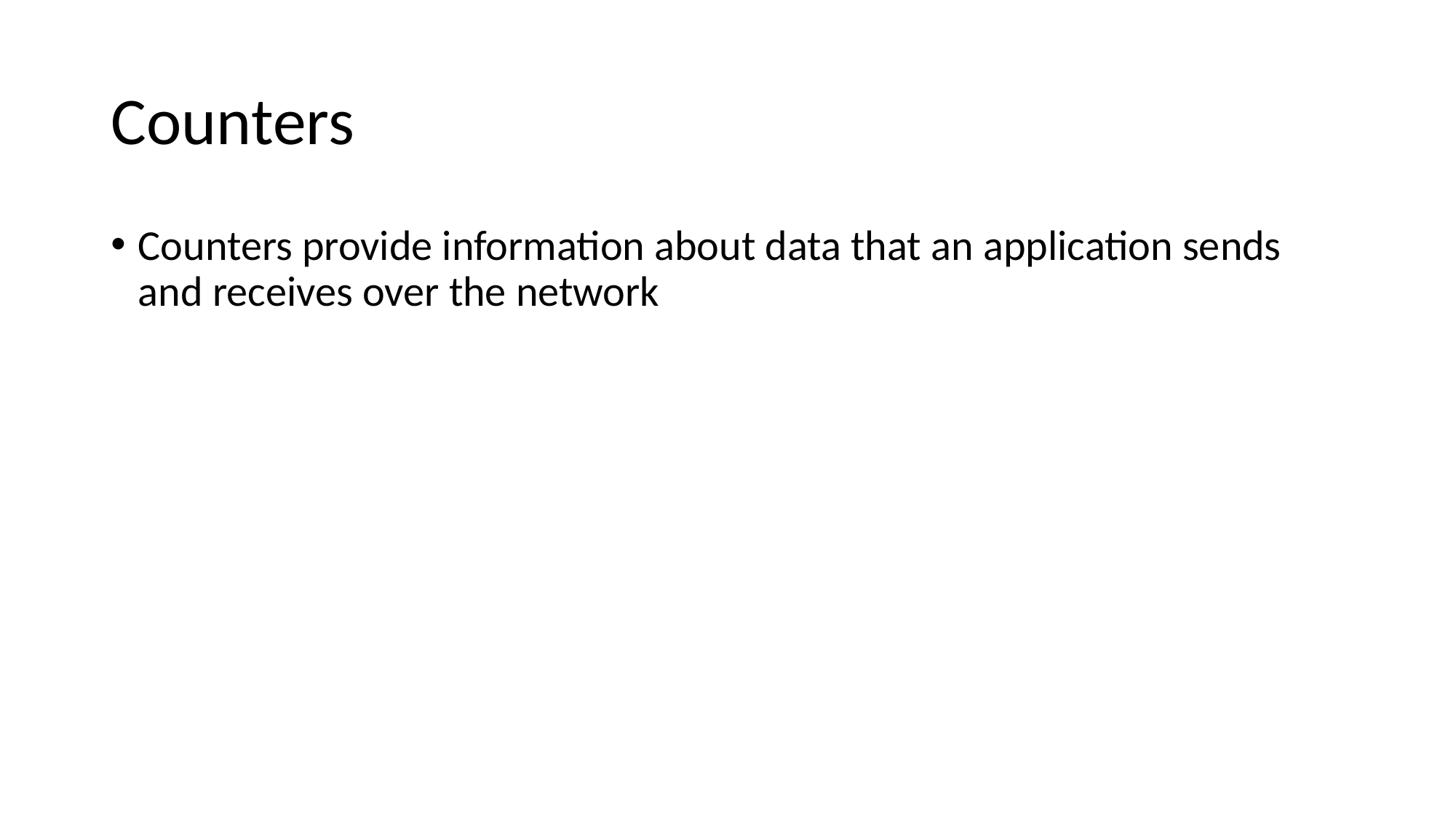

# Counters
Counters provide information about data that an application sends and receives over the network